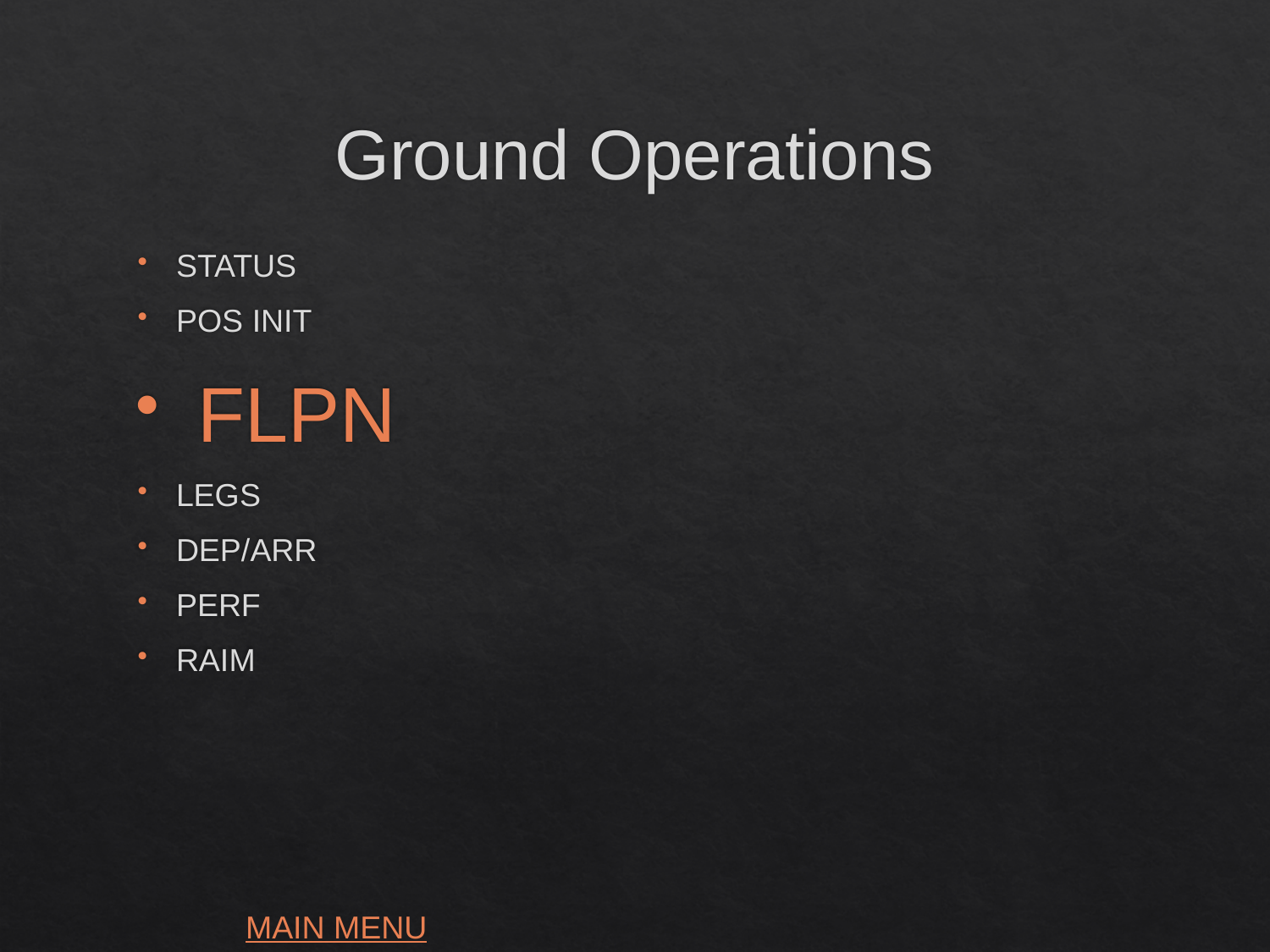

# Ground Operations

STATUS
POS INIT
 FLPN
LEGS
DEP/ARR
PERF
RAIM

MAIN MENU